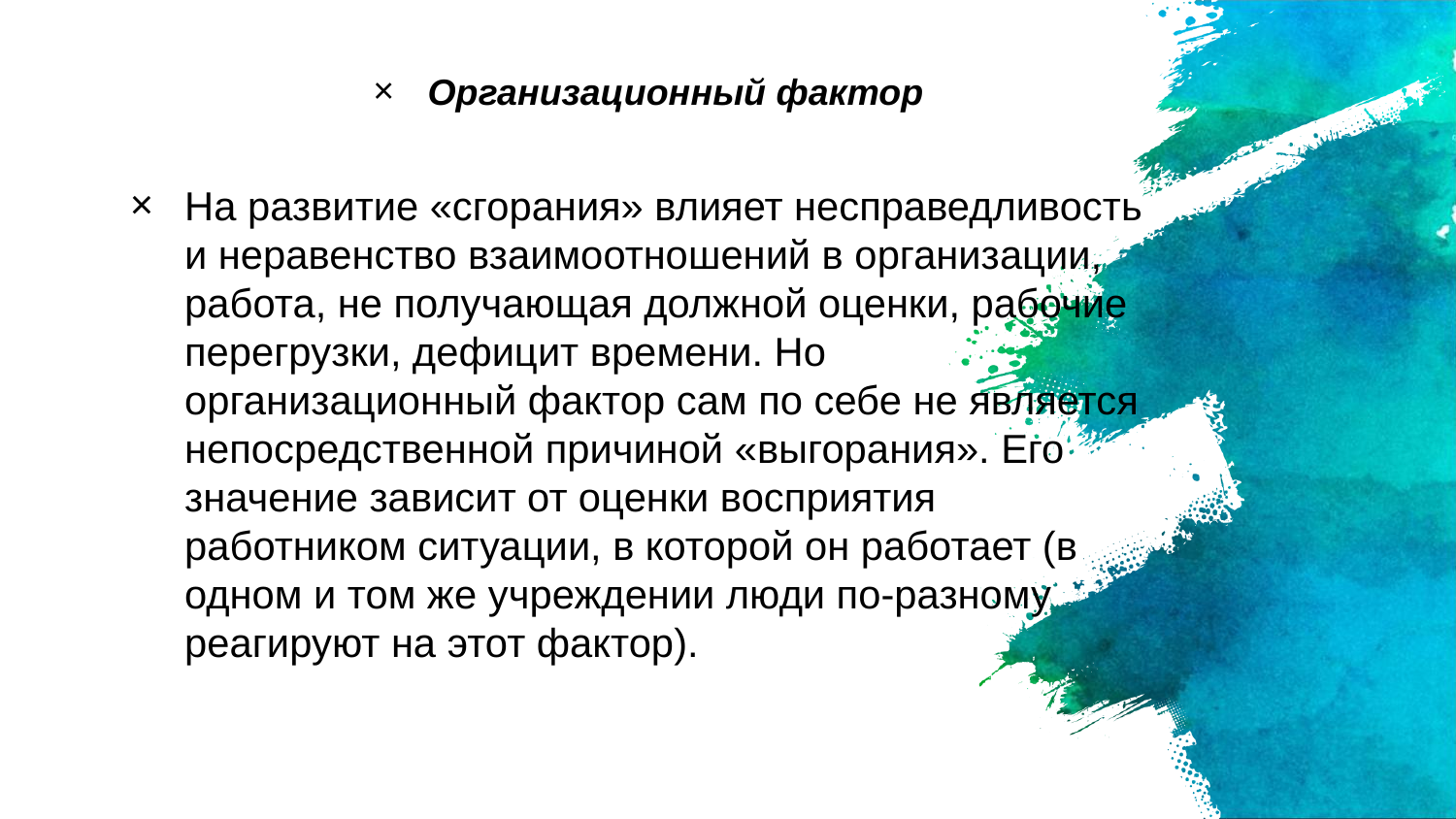

Организационный фактор

На развитие «сгорания» влияет несправедливость и неравенство взаимоотношений в организации, работа, не получающая должной оценки, рабочие перегрузки, дефицит времени. Но организационный фактор сам по себе не является непосредственной причиной «выгорания». Его значение зависит от оценки восприятия работником ситуации, в которой он работает (в одном и том же учреждении люди по-разному реагируют на этот фактор).